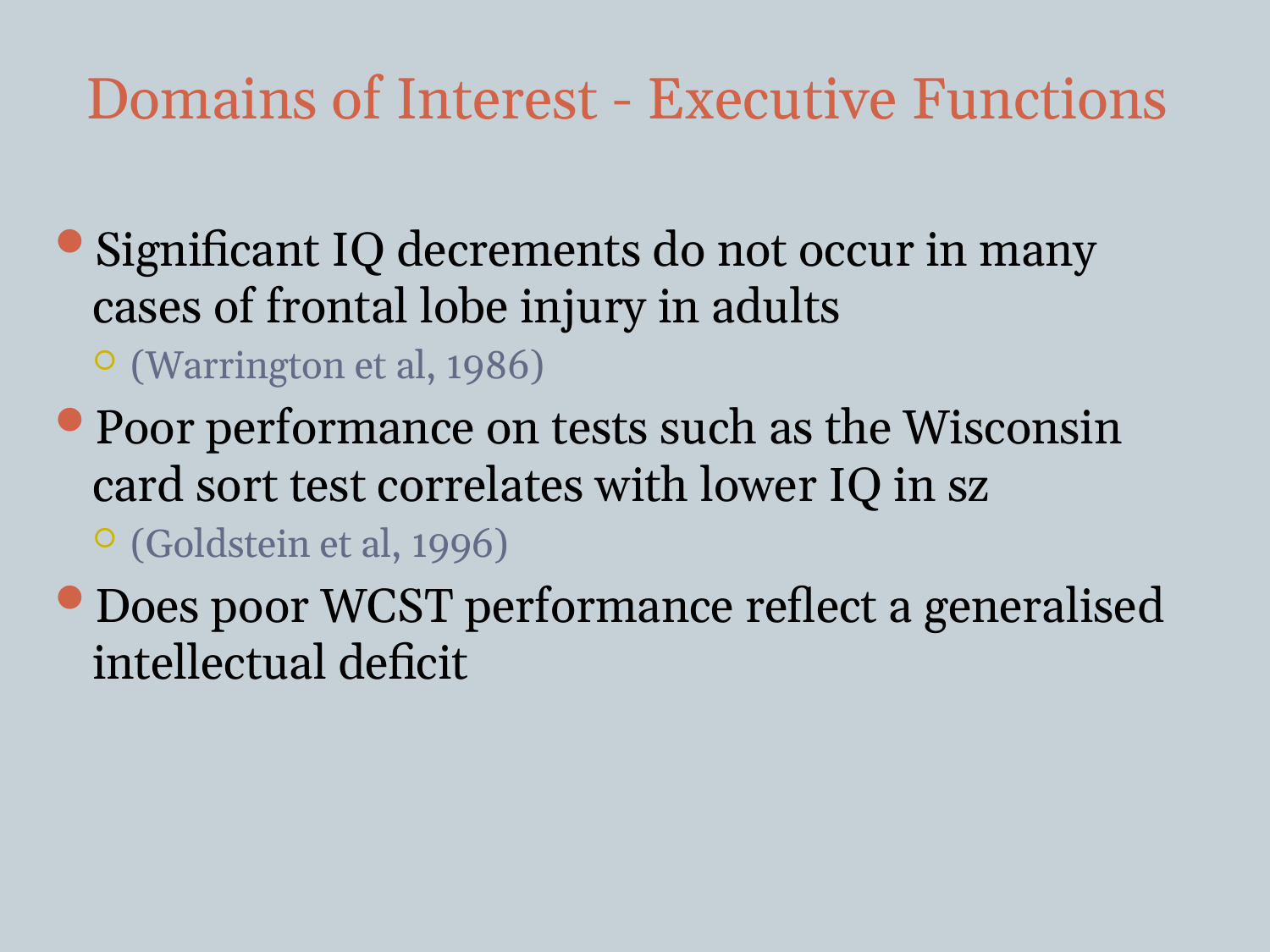

# Domains of Interest - Executive Functions
Significant IQ decrements do not occur in many cases of frontal lobe injury in adults
(Warrington et al, 1986)
Poor performance on tests such as the Wisconsin card sort test correlates with lower IQ in sz
(Goldstein et al, 1996)
Does poor WCST performance reflect a generalised intellectual deficit